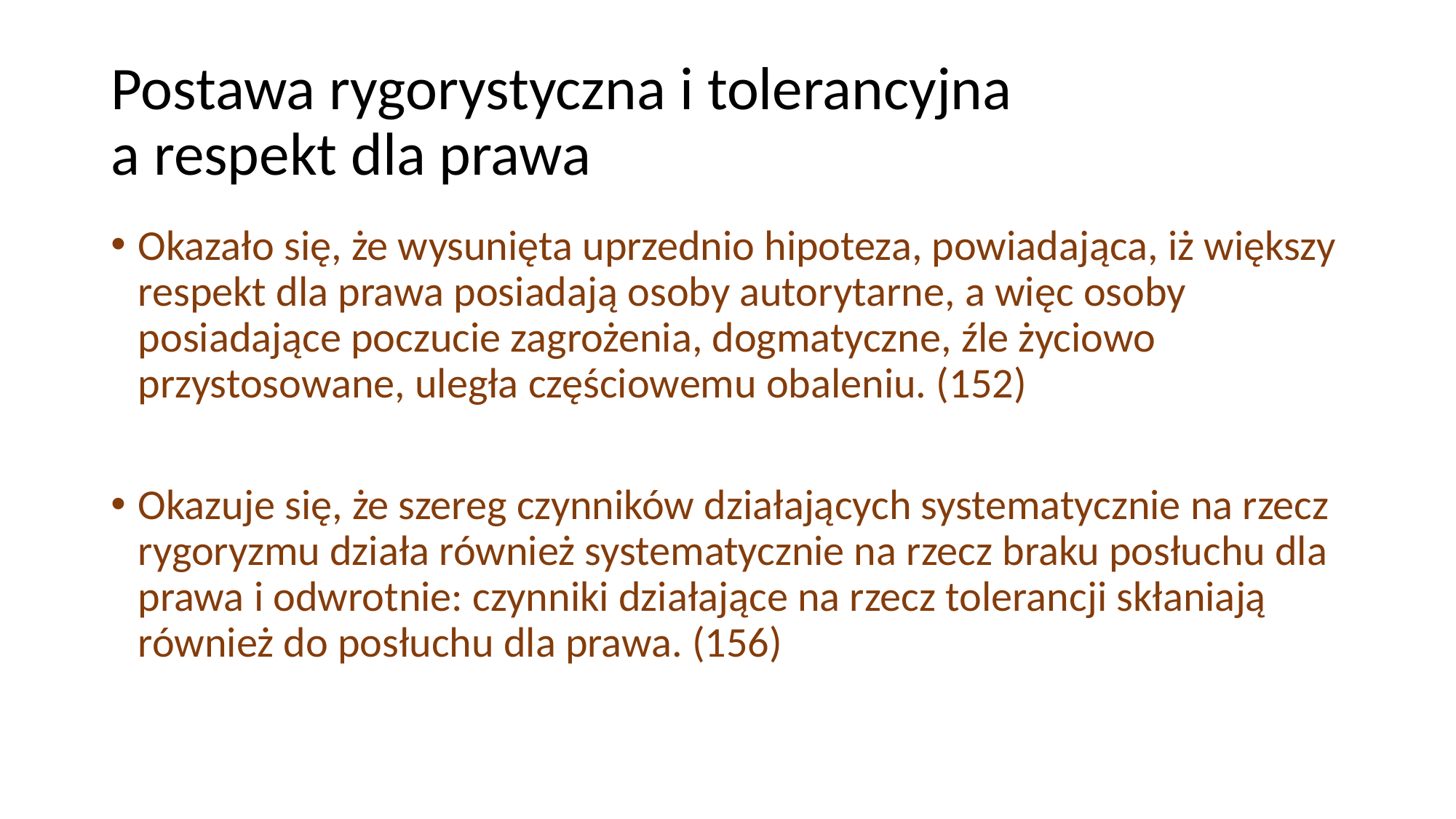

# Postawa rygorystyczna i tolerancyjna a respekt dla prawa
Okazało się, że wysunięta uprzednio hipoteza, powiadająca, iż większy respekt dla prawa posiadają osoby autorytarne, a więc osoby posiadające poczucie zagrożenia, dogmatyczne, źle życiowo przystosowane, uległa częściowemu obaleniu. (152)

Okazuje się, że szereg czynników działających systematycznie na rzecz rygoryzmu działa również systematycznie na rzecz braku posłuchu dla prawa i odwrotnie: czynniki działające na rzecz tolerancji skłaniają również do posłuchu dla prawa. (156)